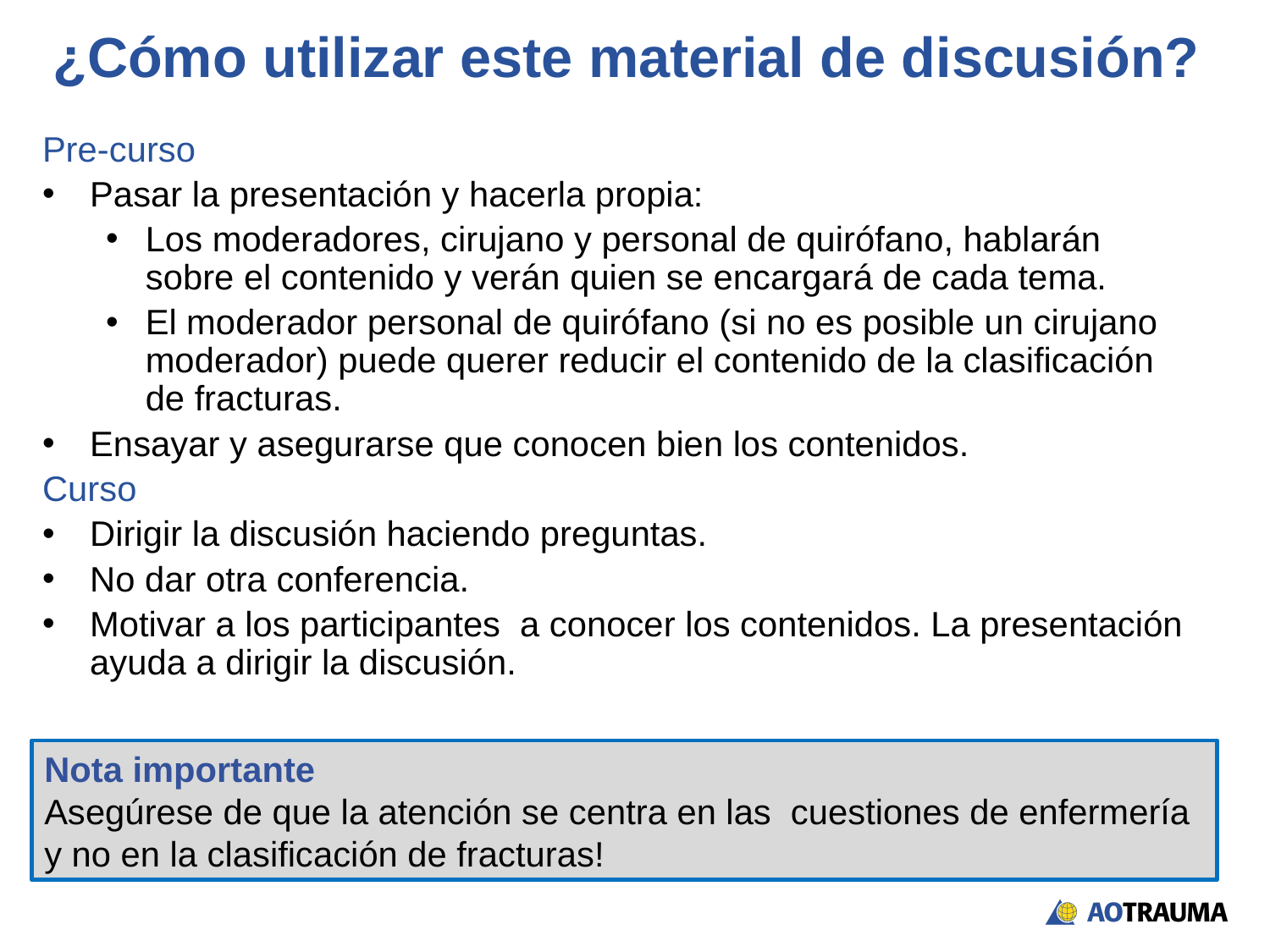

# ¿Cómo utilizar este material de discusión?
Pre-curso
Pasar la presentación y hacerla propia:
Los moderadores, cirujano y personal de quirófano, hablarán sobre el contenido y verán quien se encargará de cada tema.
El moderador personal de quirófano (si no es posible un cirujano moderador) puede querer reducir el contenido de la clasificación de fracturas.
Ensayar y asegurarse que conocen bien los contenidos.
Curso
Dirigir la discusión haciendo preguntas.
No dar otra conferencia.
Motivar a los participantes  a conocer los contenidos. La presentación ayuda a dirigir la discusión.

Nota importante
Asegúrese de que la atención se centra en las  cuestiones de enfermería y no en la clasificación de fracturas!